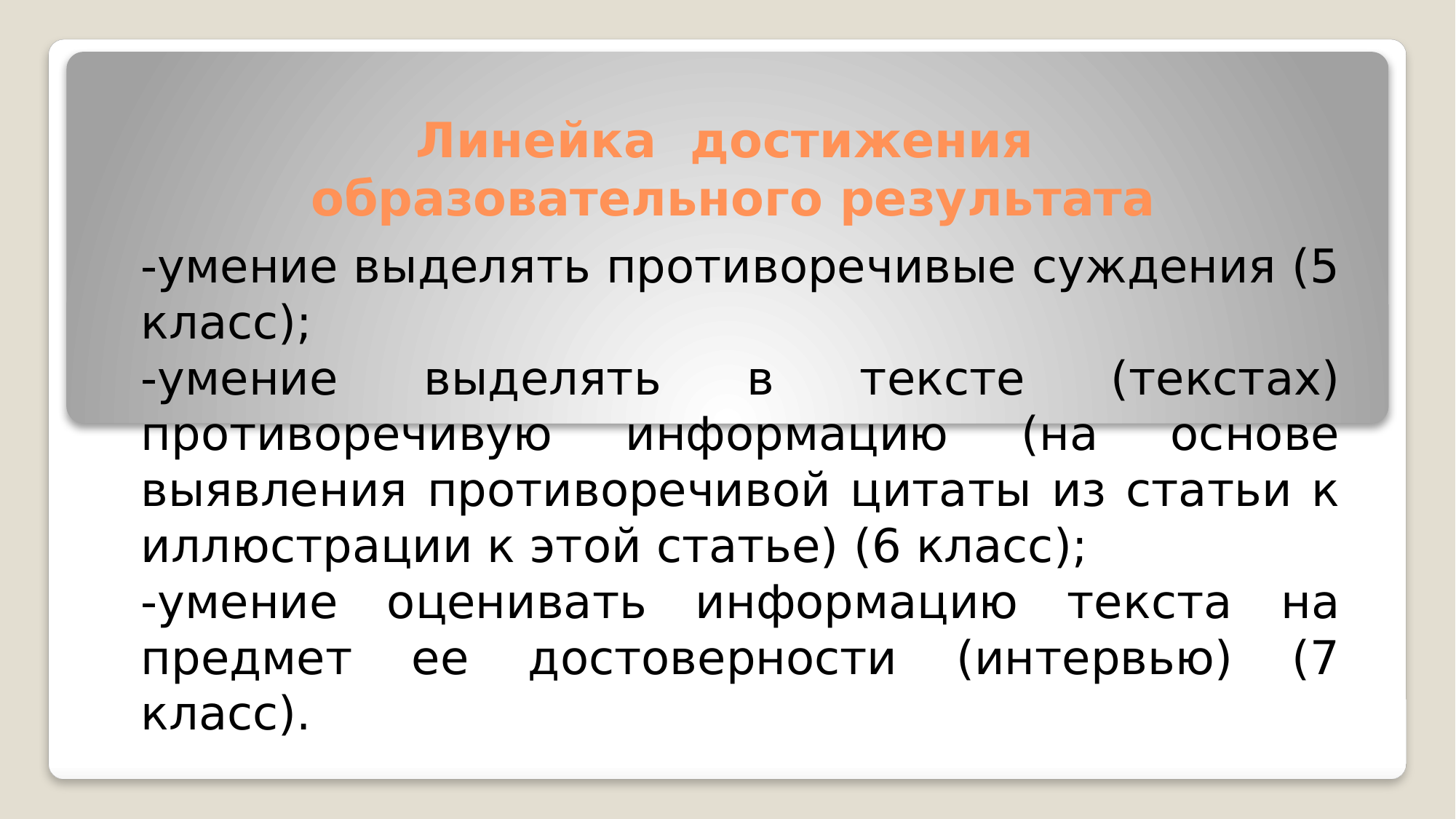

# Линейка  достижения образовательного результата
-умение выделять противоречивые суждения (5 класс);
-умение выделять в тексте (текстах) противоречивую информацию (на основе выявления противоречивой цитаты из статьи к иллюстрации к этой статье) (6 класс);
-умение оценивать информацию текста на предмет ее достоверности (интервью) (7 класс).